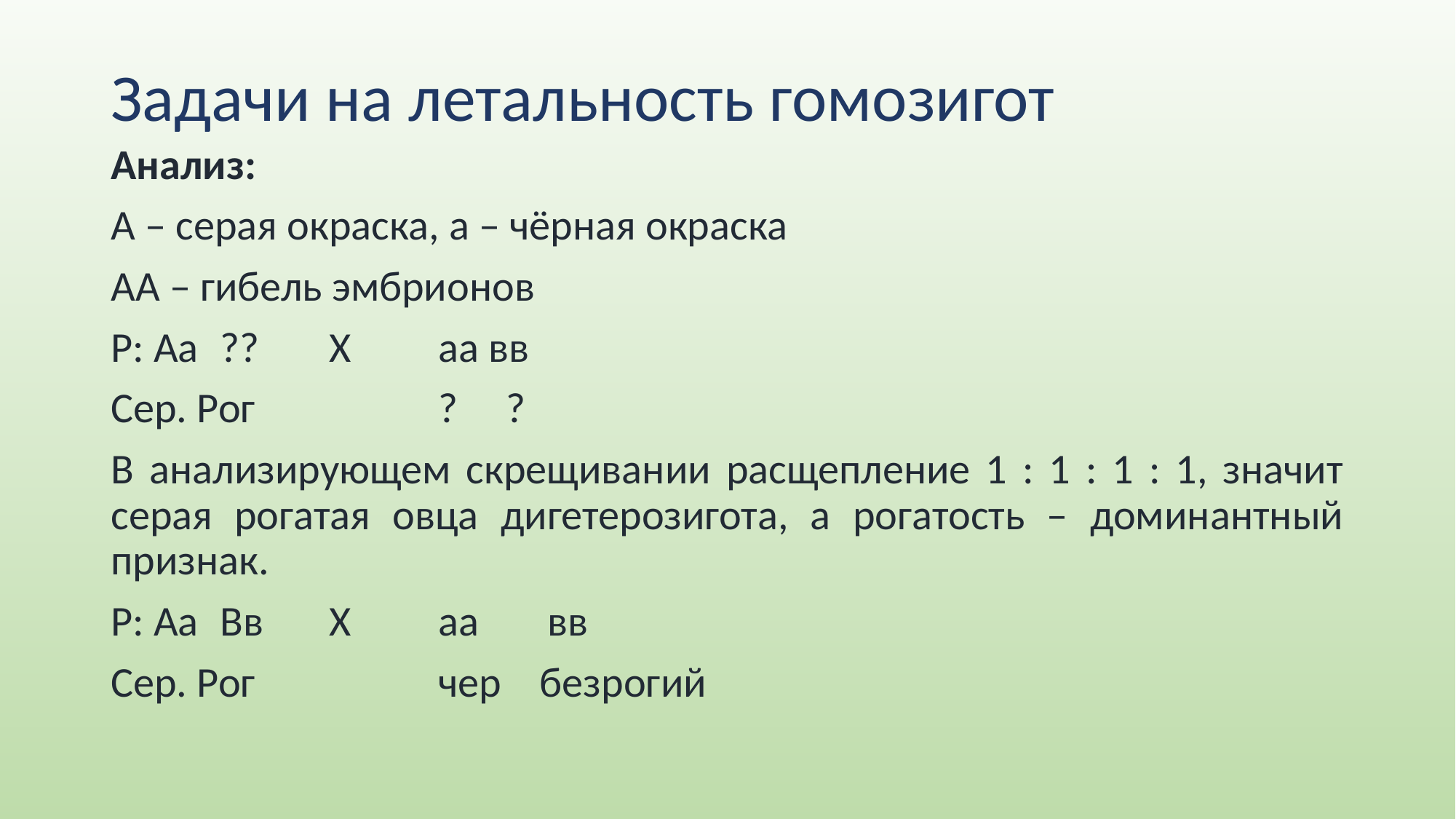

# Задачи на летальность гомозигот
Анализ:
А – серая окраска, а – чёрная окраска
АА – гибель эмбрионов
Р: Аа	?? 	Х 	аа вв
Сер. Рог		?     ?
В анализирующем скрещивании расщепление 1 : 1 : 1 : 1, значит серая рогатая овца дигетерозигота, а рогатость – доминантный признак.
Р: Аа	Вв 	Х 	аа 	вв
Сер. Рог		чер    безрогий